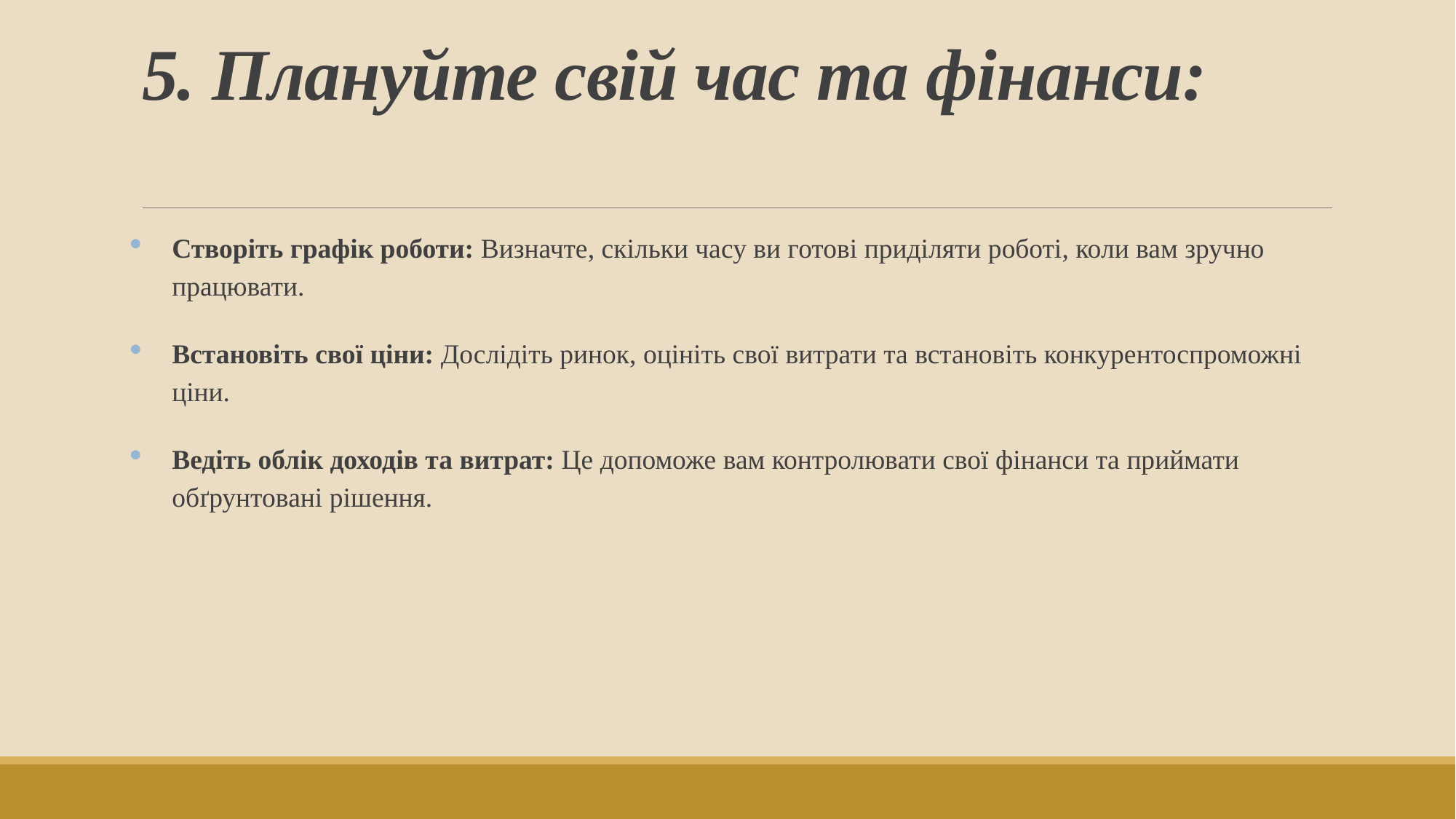

# 5. Плануйте свій час та фінанси:
Створіть графік роботи: Визначте, скільки часу ви готові приділяти роботі, коли вам зручно працювати.
Встановіть свої ціни: Дослідіть ринок, оцініть свої витрати та встановіть конкурентоспроможні ціни.
Ведіть облік доходів та витрат: Це допоможе вам контролювати свої фінанси та приймати обґрунтовані рішення.